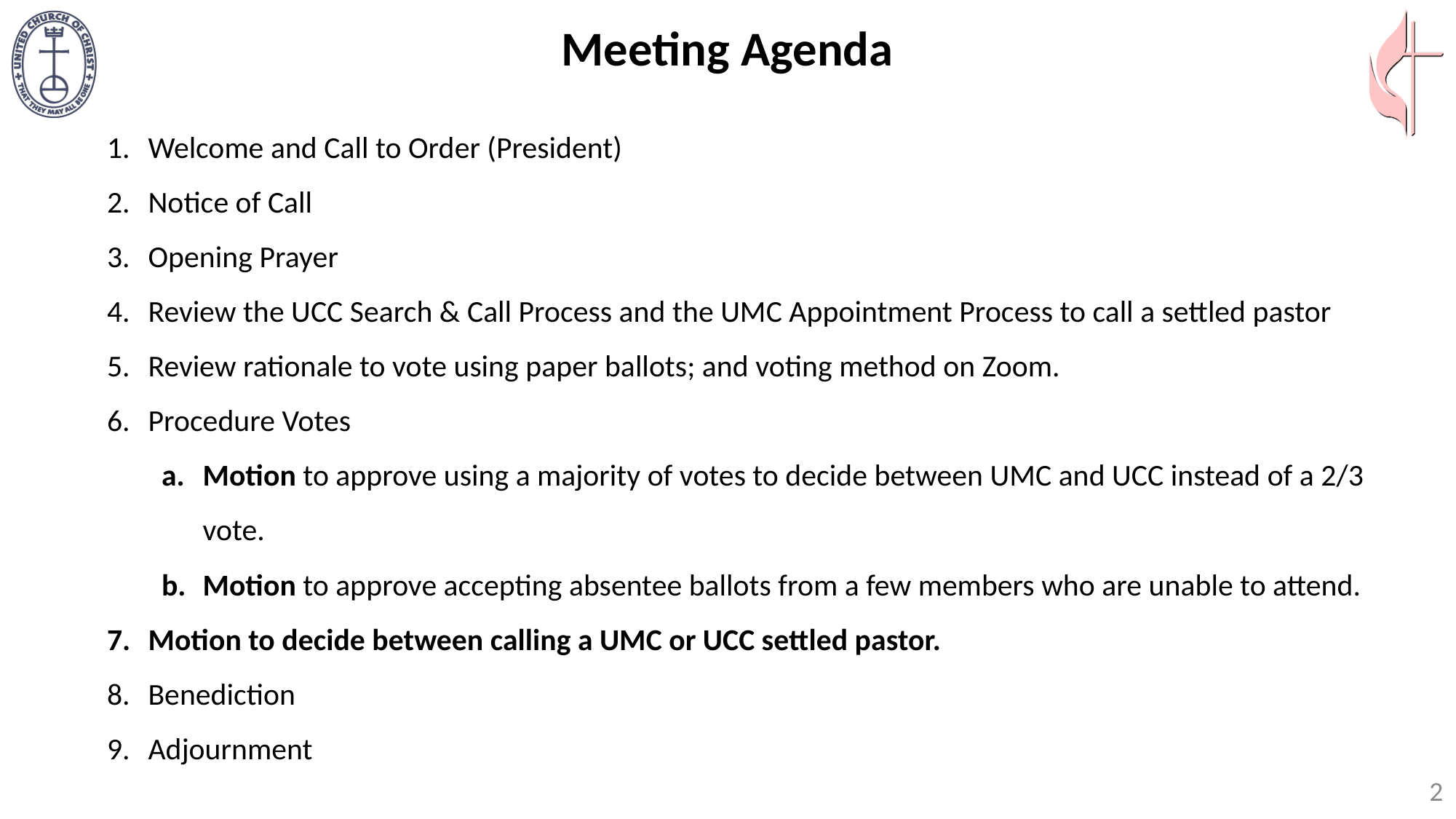

# Meeting Agenda
Welcome and Call to Order (President)
Notice of Call
Opening Prayer
Review the UCC Search & Call Process and the UMC Appointment Process to call a settled pastor
Review rationale to vote using paper ballots; and voting method on Zoom.
Procedure Votes
Motion to approve using a majority of votes to decide between UMC and UCC instead of a 2/3 vote.
Motion to approve accepting absentee ballots from a few members who are unable to attend.
Motion to decide between calling a UMC or UCC settled pastor.
Benediction
Adjournment

2